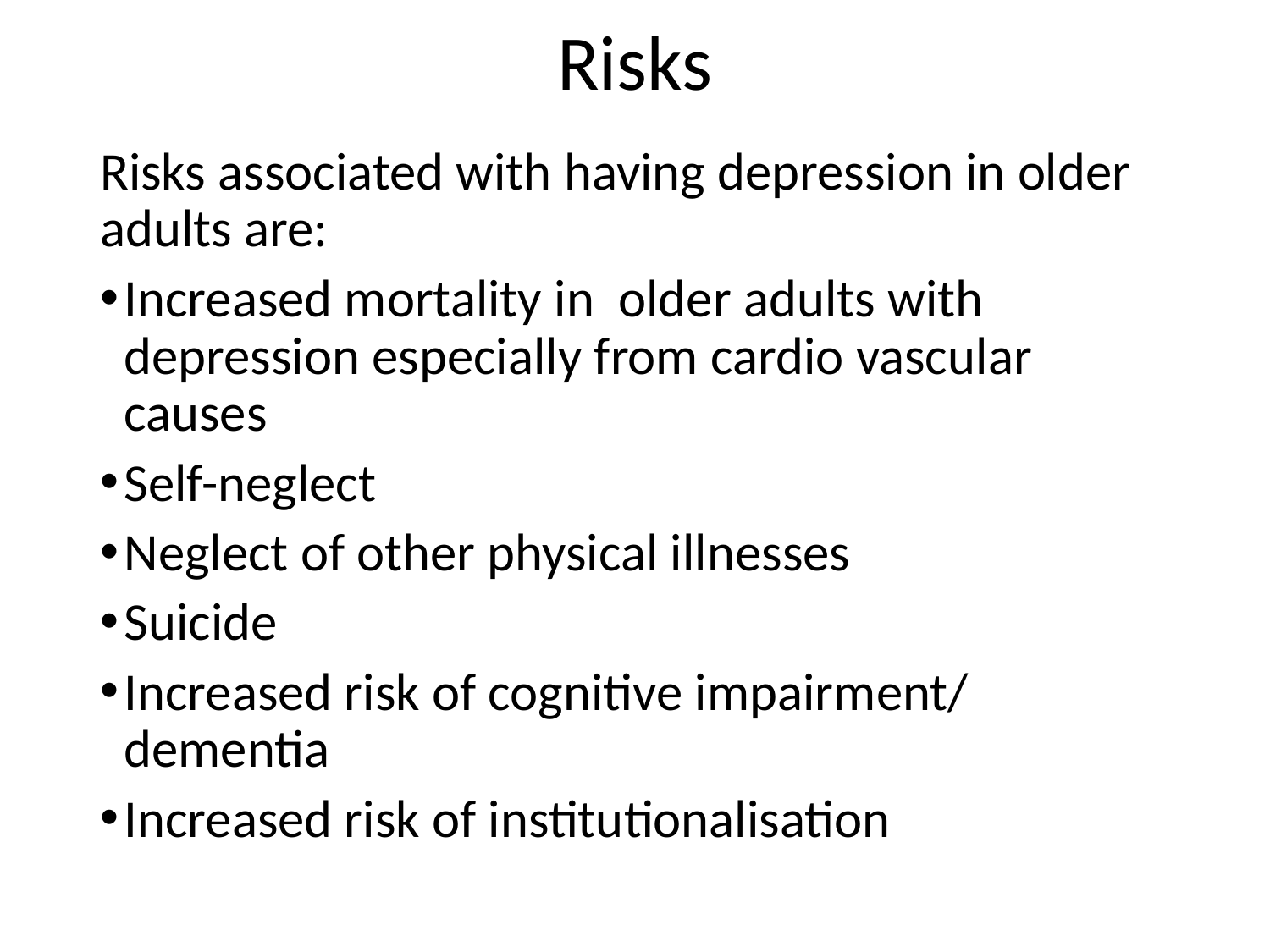

# Risks
Risks associated with having depression in older adults are:
Increased mortality in  older adults with depression especially from cardio vascular causes
Self-neglect
Neglect of other physical illnesses
Suicide
Increased risk of cognitive impairment/ dementia
Increased risk of institutionalisation